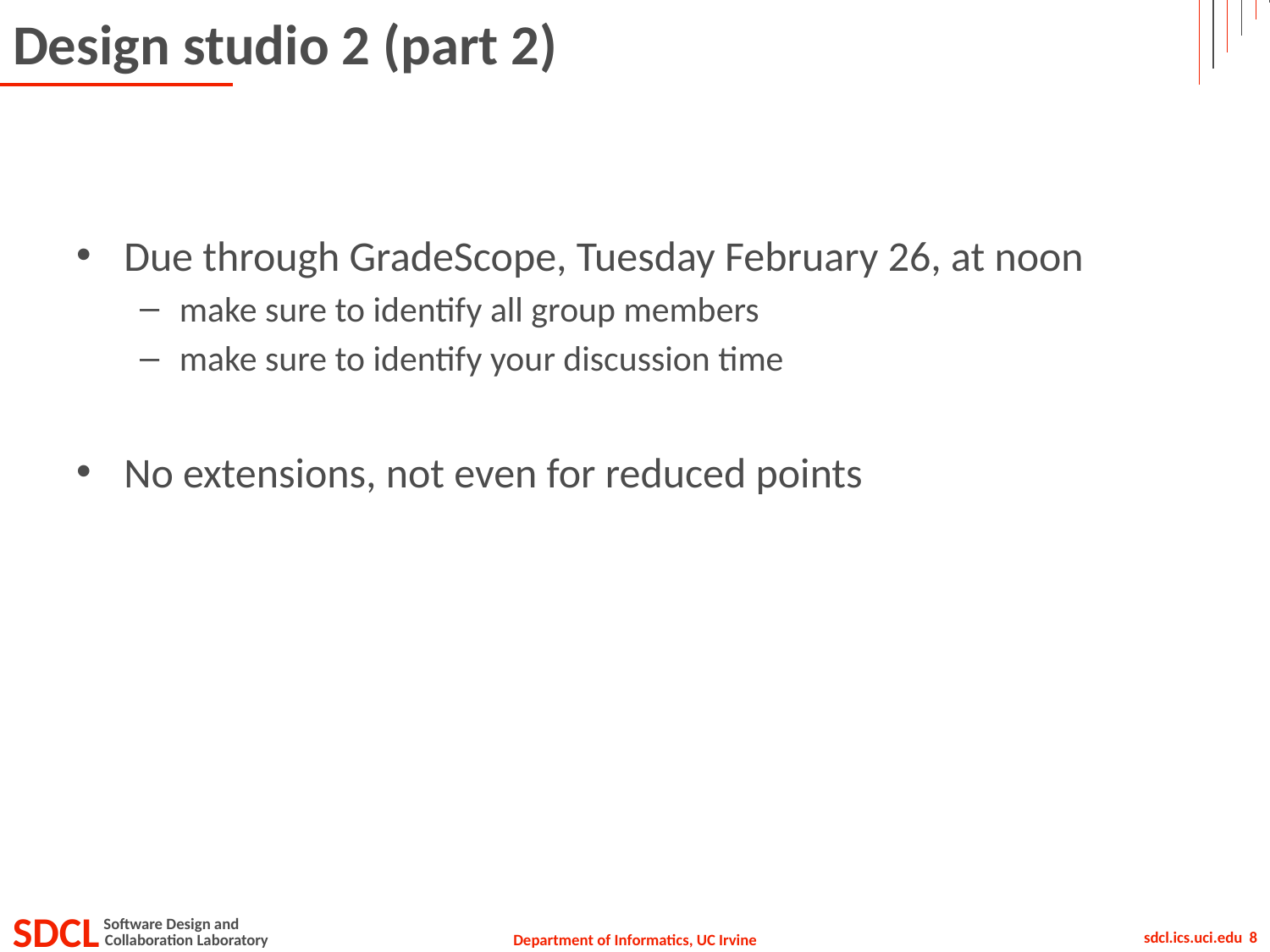

# Design studio 2 (part 2)
Due through GradeScope, Tuesday February 26, at noon
make sure to identify all group members
make sure to identify your discussion time

No extensions, not even for reduced points